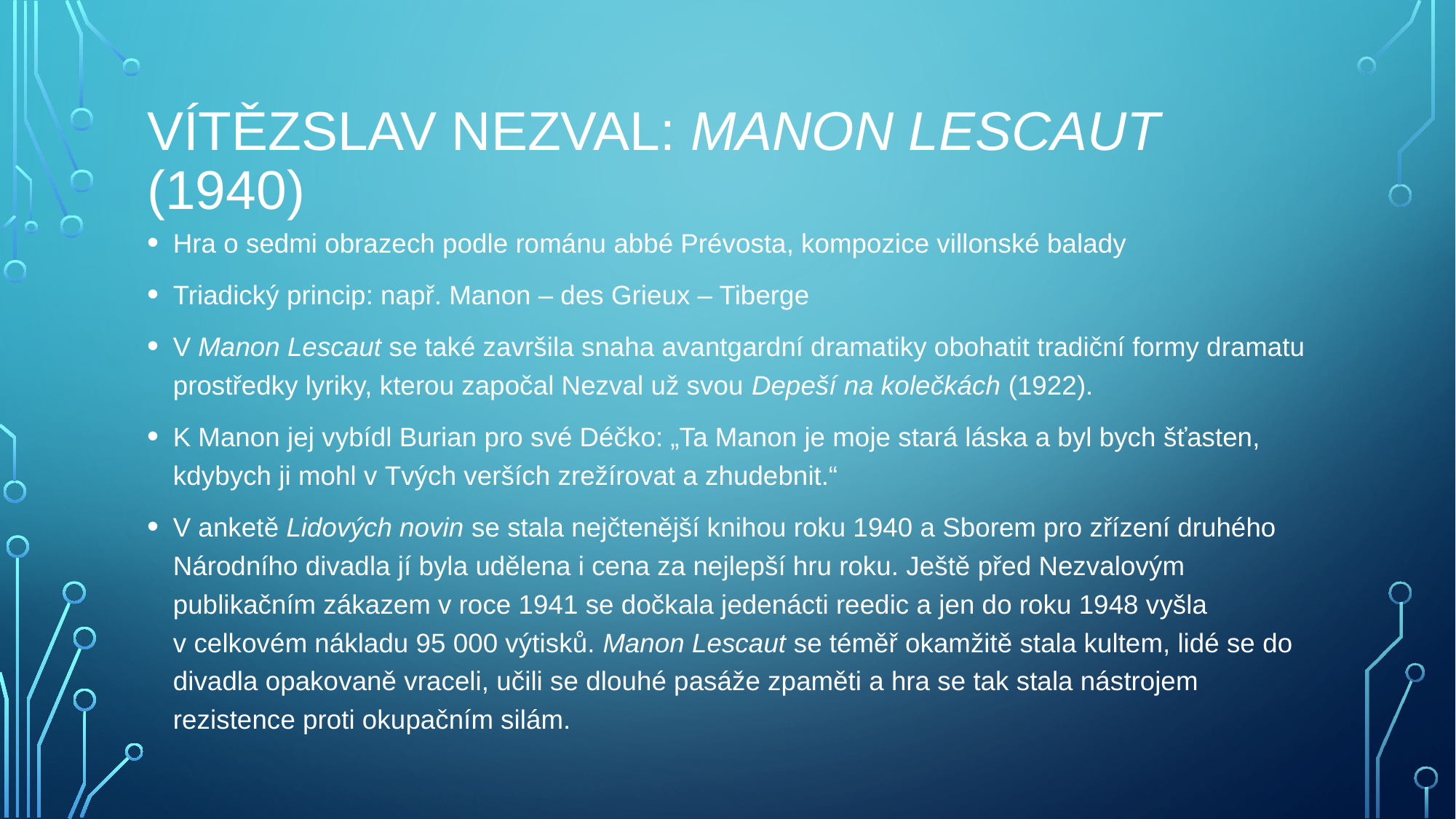

# Vítězslav Nezval: manon Lescaut (1940)
Hra o sedmi obrazech podle románu abbé Prévosta, kompozice villonské balady
Triadický princip: např. Manon – des Grieux – Tiberge
V Manon Lescaut se také završila snaha avantgardní dramatiky obohatit tradiční formy dramatu prostředky lyriky, kterou započal Nezval už svou Depeší na kolečkách (1922).
K Manon jej vybídl Burian pro své Déčko: „Ta Manon je moje stará láska a byl bych šťasten, kdybych ji mohl v Tvých verších zrežírovat a zhudebnit.“
V anketě Lidových novin se stala nejčtenější knihou roku 1940 a Sborem pro zřízení druhého Národního divadla jí byla udělena i cena za nejlepší hru roku. Ještě před Nezvalovým publikačním zákazem v roce 1941 se dočkala jedenácti reedic a jen do roku 1948 vyšla v celkovém nákladu 95 000 výtisků. Manon Lescaut se téměř okamžitě stala kultem, lidé se do divadla opakovaně vraceli, učili se dlouhé pasáže zpaměti a hra se tak stala nástrojem rezistence proti okupačním silám.